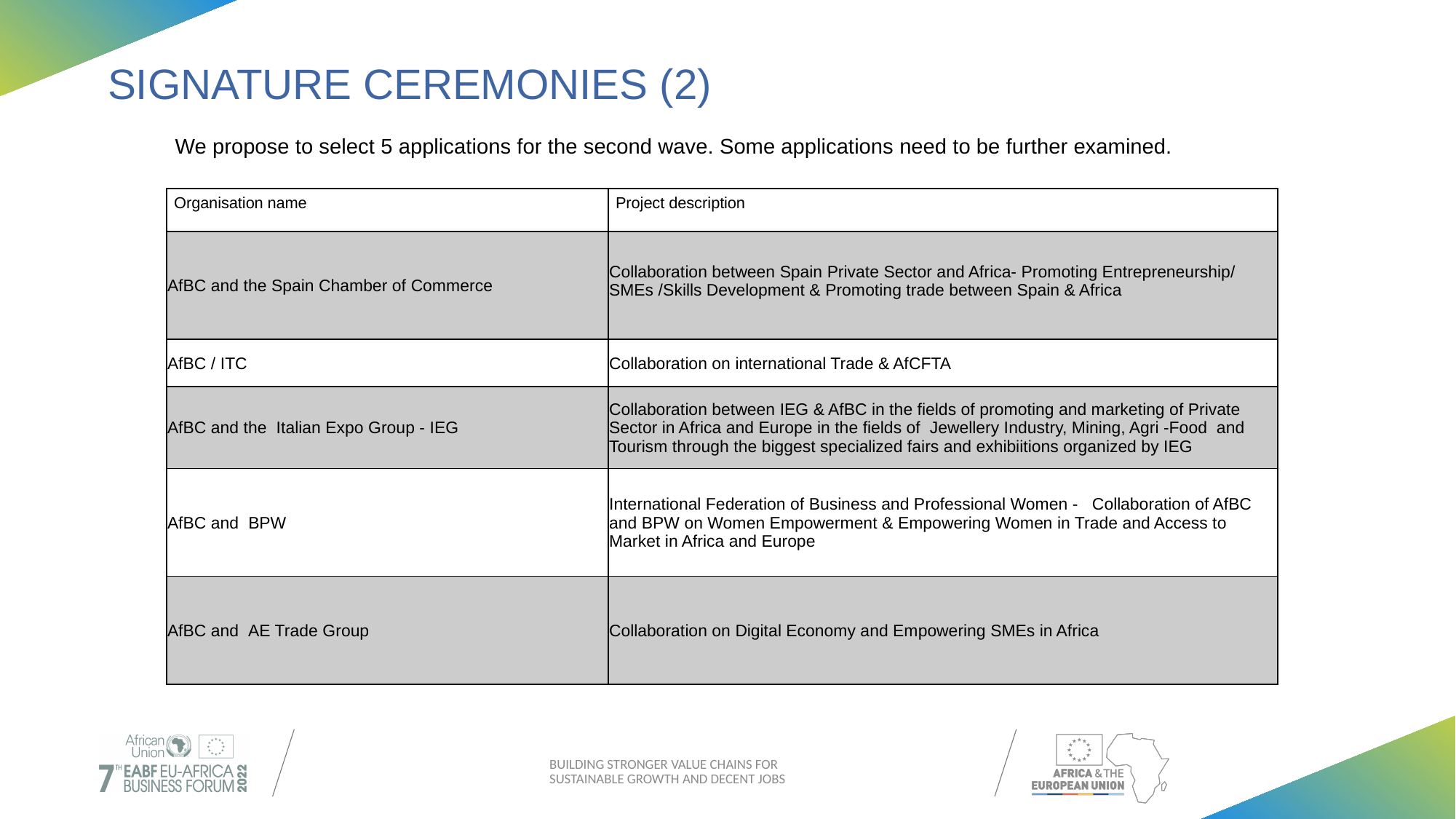

# SIGNATURE CEREMONIES (2)

We propose to select 5 applications for the second wave. Some applications need to be further examined.
| Organisation name | Project description |
| --- | --- |
| AfBC and the Spain Chamber of Commerce | Collaboration between Spain Private Sector and Africa- Promoting Entrepreneurship/ SMEs /Skills Development & Promoting trade between Spain & Africa |
| AfBC / ITC | Collaboration on international Trade & AfCFTA |
| AfBC and the  Italian Expo Group - IEG | Collaboration between IEG & AfBC in the fields of promoting and marketing of Private Sector in Africa and Europe in the fields of  Jewellery Industry, Mining, Agri -Food  and Tourism through the biggest specialized fairs and exhibiitions organized by IEG |
| AfBC and  BPW | International Federation of Business and Professional Women -   Collaboration of AfBC and BPW on Women Empowerment & Empowering Women in Trade and Access to Market in Africa and Europe |
| AfBC and  AE Trade Group | Collaboration on Digital Economy and Empowering SMEs in Africa |
BUILDING STRONGER VALUE CHAINS FOR SUSTAINABLE GROWTH AND DECENT JOBS